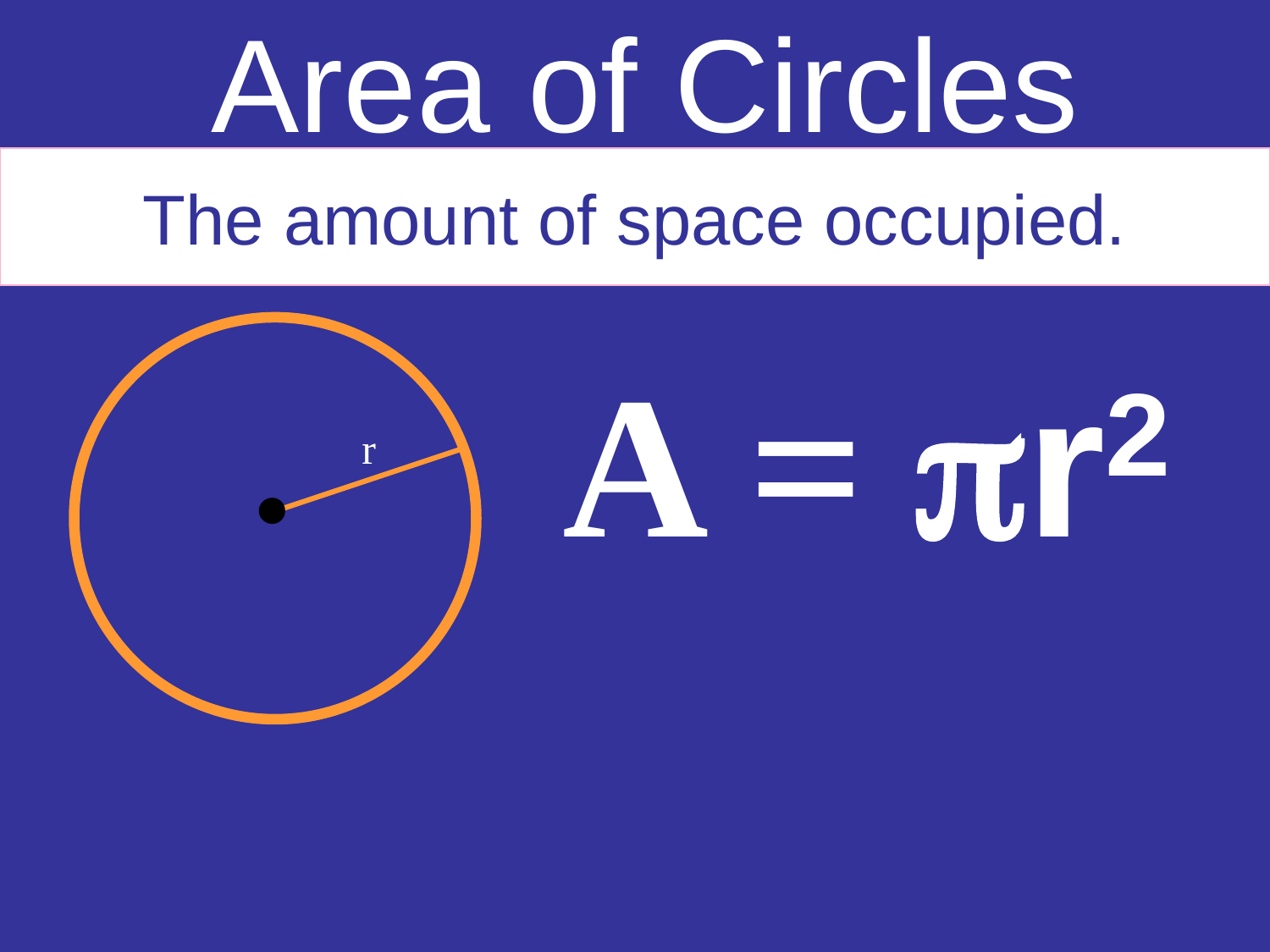

# Area of Circles
The amount of space occupied.

r

A = πr2
•